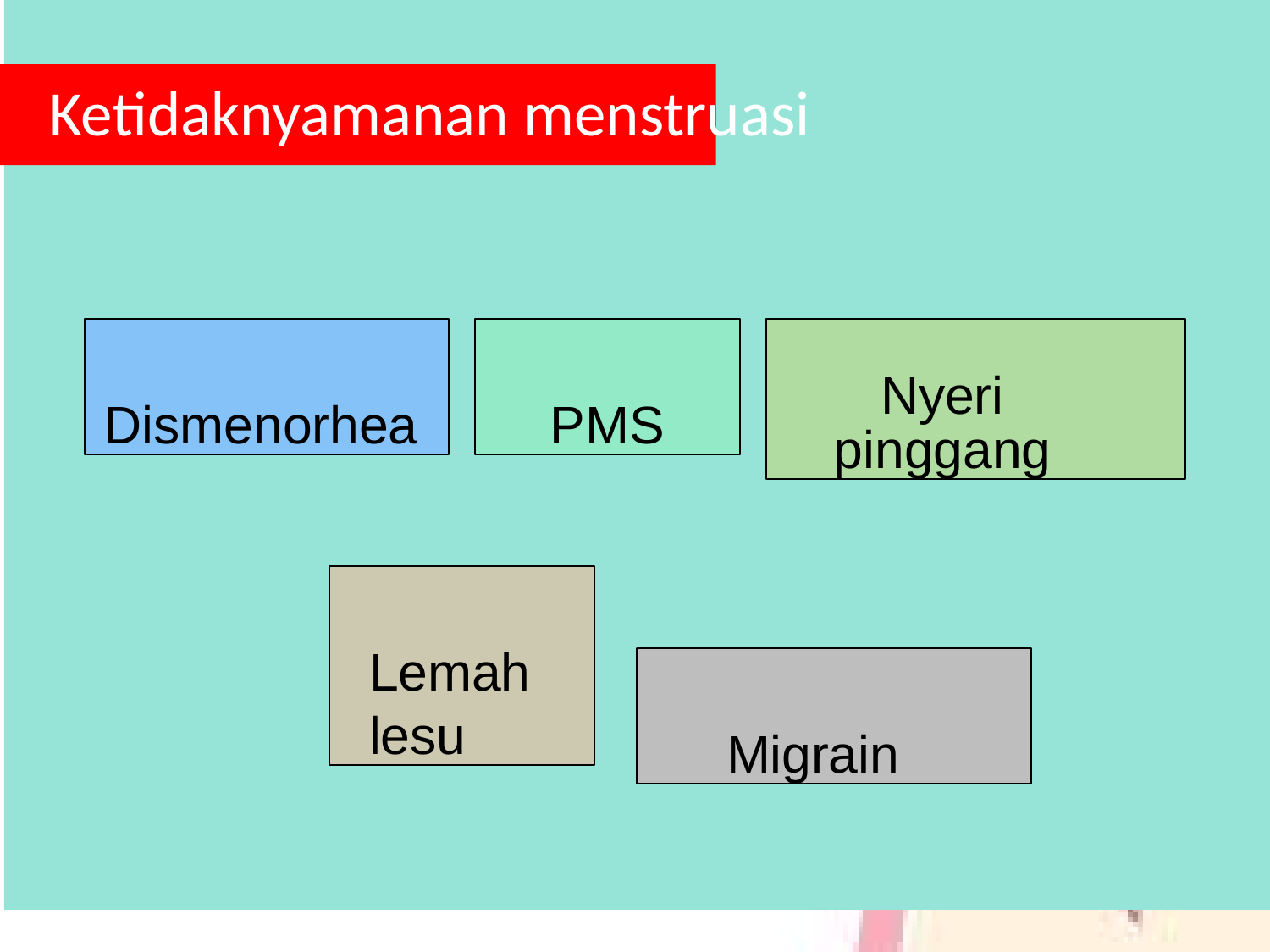

# Ketidaknyamanan menstruasi

Dismenorhea

PMS
Nyeri  pinggang

Lemah lesu

Migrain